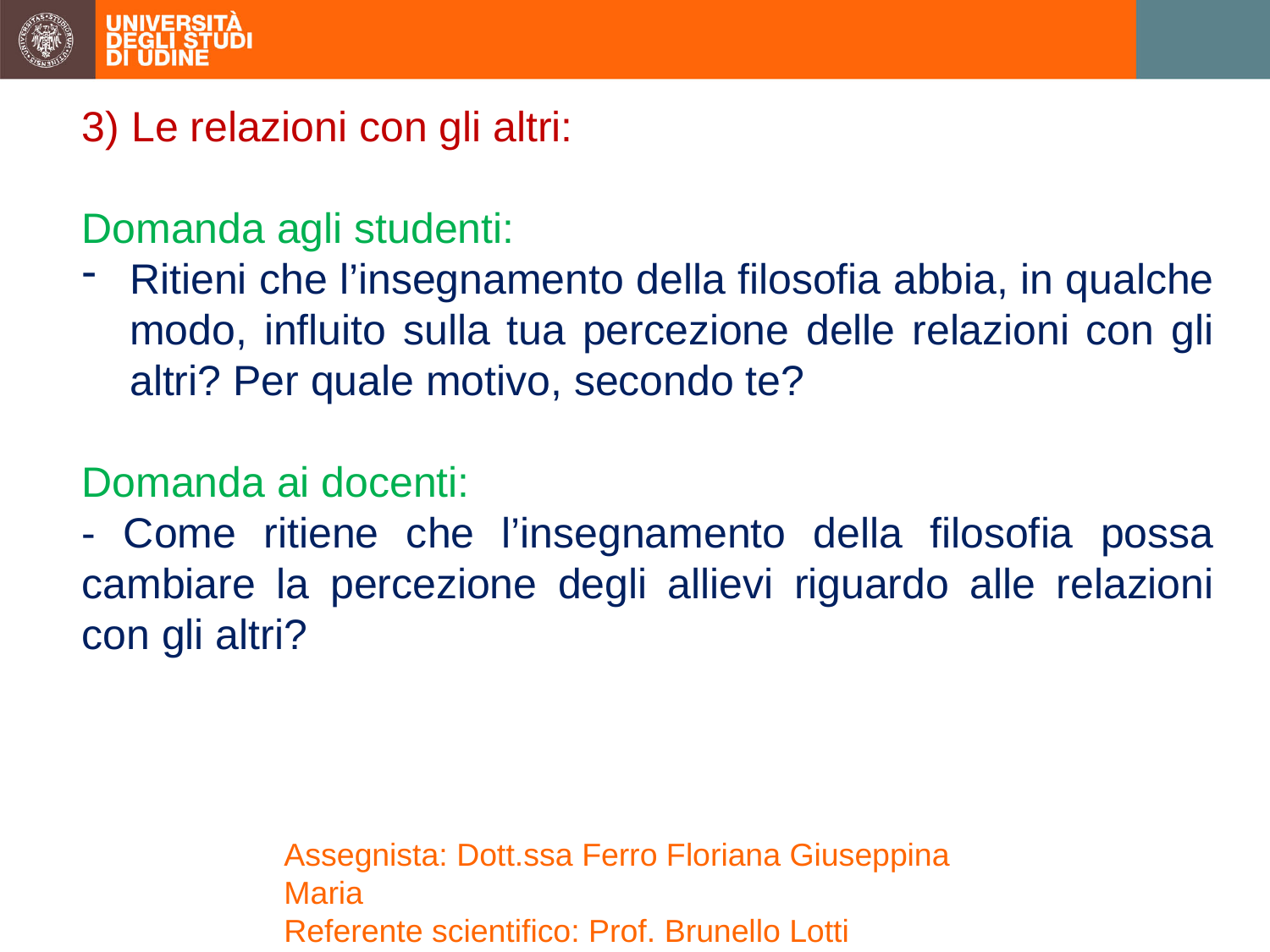

3) Le relazioni con gli altri:

Domanda agli studenti:
Ritieni che l’insegnamento della filosofia abbia, in qualche modo, influito sulla tua percezione delle relazioni con gli altri? Per quale motivo, secondo te?

Domanda ai docenti:
- Come ritiene che l’insegnamento della filosofia possa cambiare la percezione degli allievi riguardo alle relazioni con gli altri?
Assegnista: Dott.ssa Ferro Floriana Giuseppina Maria
Referente scientifico: Prof. Brunello Lotti